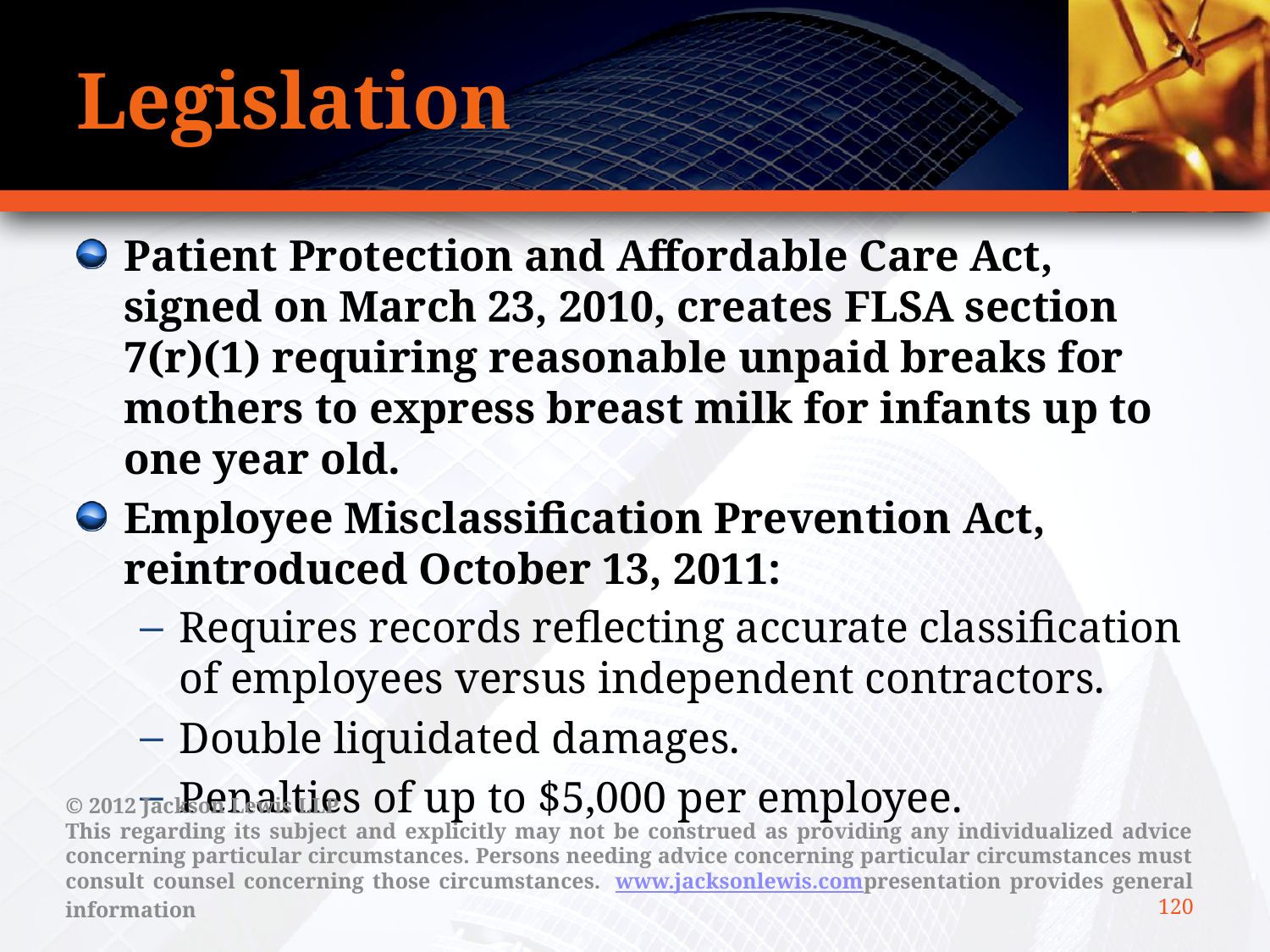

# Legislation
Patient Protection and Affordable Care Act, signed on March 23, 2010, creates FLSA section 7(r)(1) requiring reasonable unpaid breaks for mothers to express breast milk for infants up to one year old.
Employee Misclassification Prevention Act, reintroduced October 13, 2011:
Requires records reflecting accurate classification of employees versus independent contractors.
Double liquidated damages.
Penalties of up to $5,000 per employee.

© 2012 Jackson Lewis LLP
This regarding its subject and explicitly may not be construed as providing any individualized advice concerning particular circumstances. Persons needing advice concerning particular circumstances must consult counsel concerning those circumstances.  www.jacksonlewis.compresentation provides general information
120